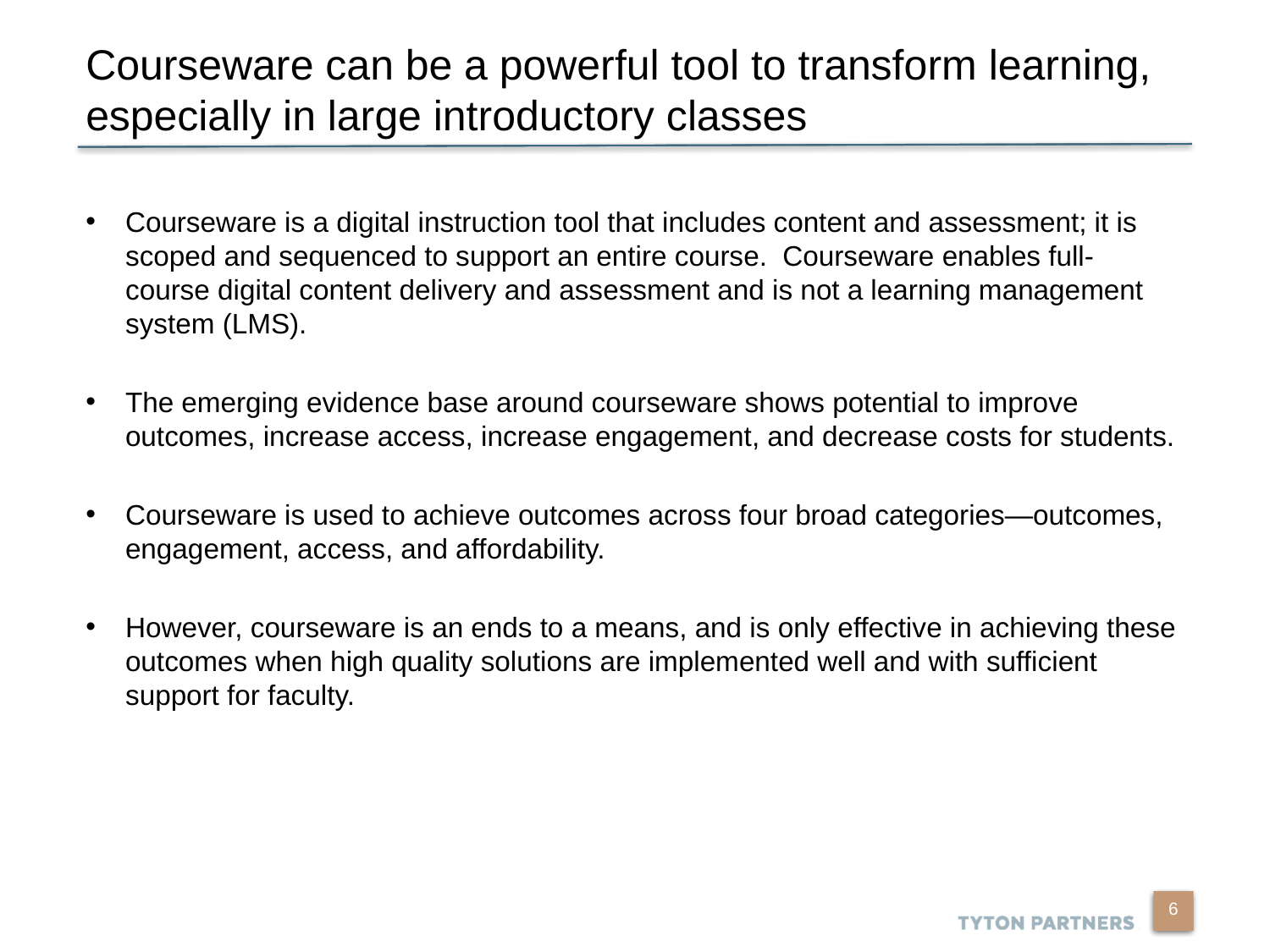

# Courseware can be a powerful tool to transform learning, especially in large introductory classes

Courseware is a digital instruction tool that includes content and assessment; it is scoped and sequenced to support an entire course.  Courseware enables full-course digital content delivery and assessment and is not a learning management system (LMS).

The emerging evidence base around courseware shows potential to improve outcomes, increase access, increase engagement, and decrease costs for students.

Courseware is used to achieve outcomes across four broad categories—outcomes, engagement, access, and affordability.

However, courseware is an ends to a means, and is only effective in achieving these outcomes when high quality solutions are implemented well and with sufficient support for faculty.

6